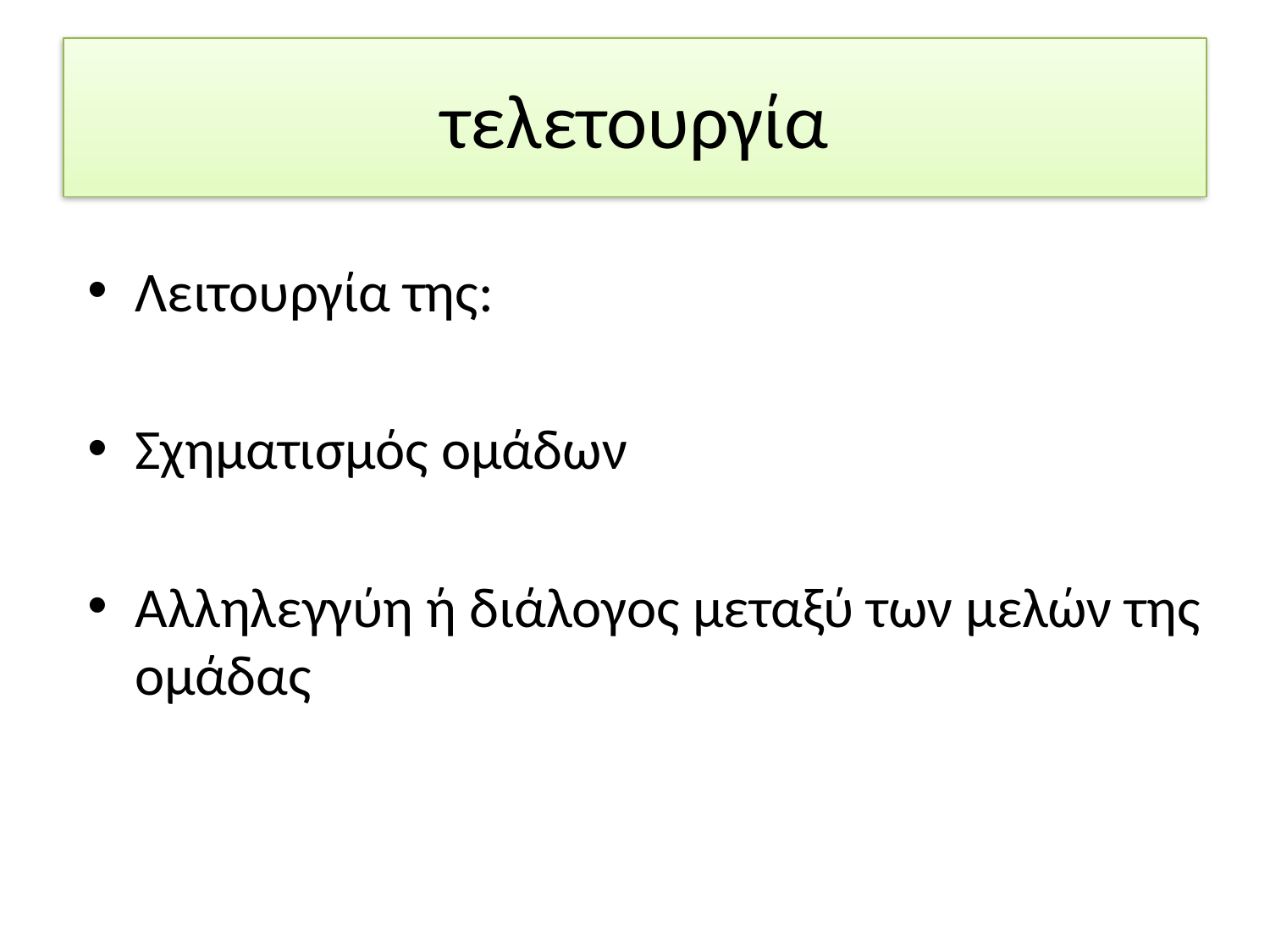

# τελετουργία
Λειτουργία της:

Σχηματισμός ομάδων

Αλληλεγγύη ή διάλογος μεταξύ των μελών της ομάδας